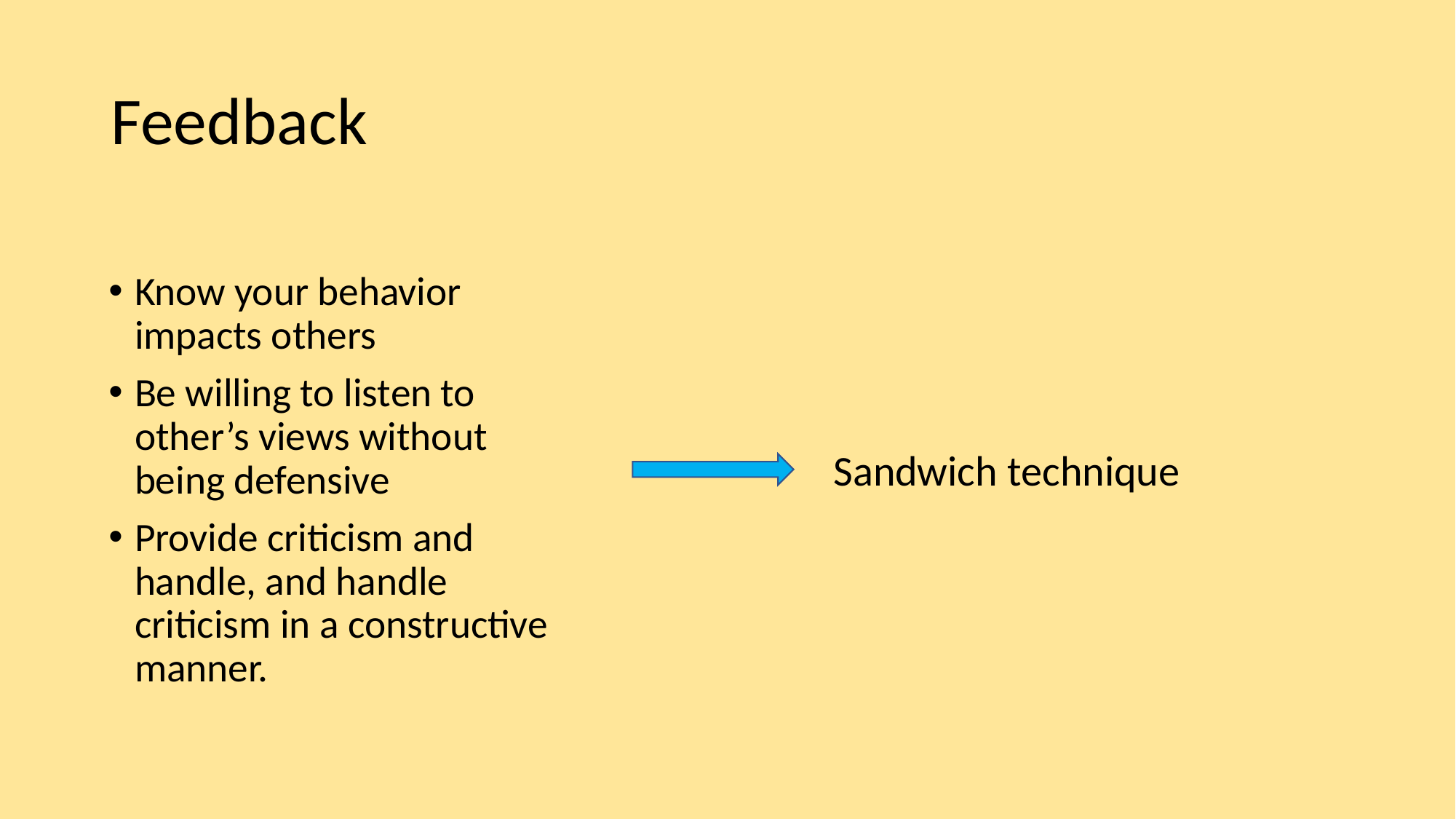

# Feedback
Know your behavior impacts others
Be willing to listen to other’s views without being defensive
Provide criticism and handle, and handle criticism in a constructive manner.
Sandwich technique